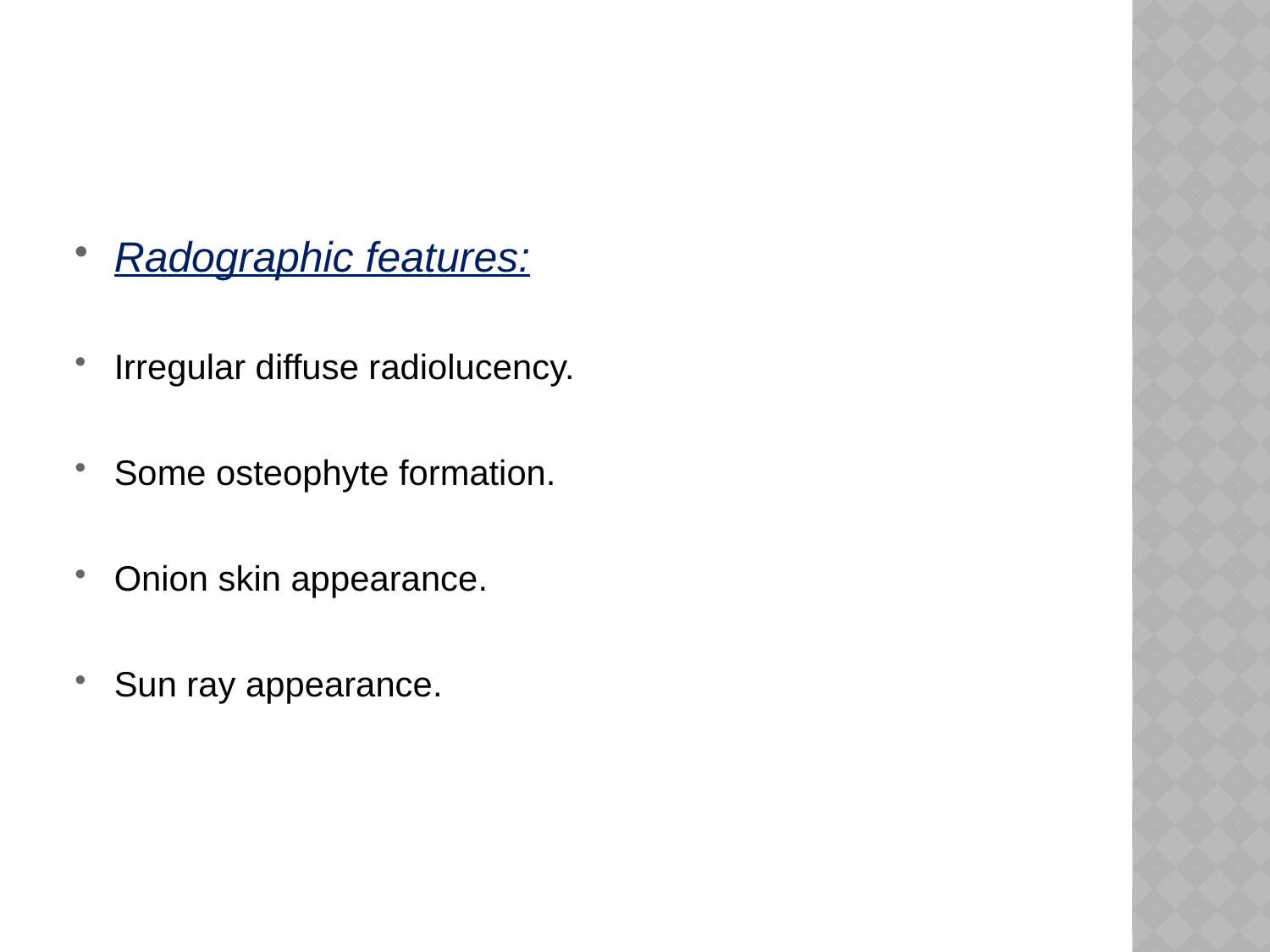

Radographic features:

Irregular diffuse radiolucency.

Some osteophyte formation.

Onion skin appearance.

Sun ray appearance.